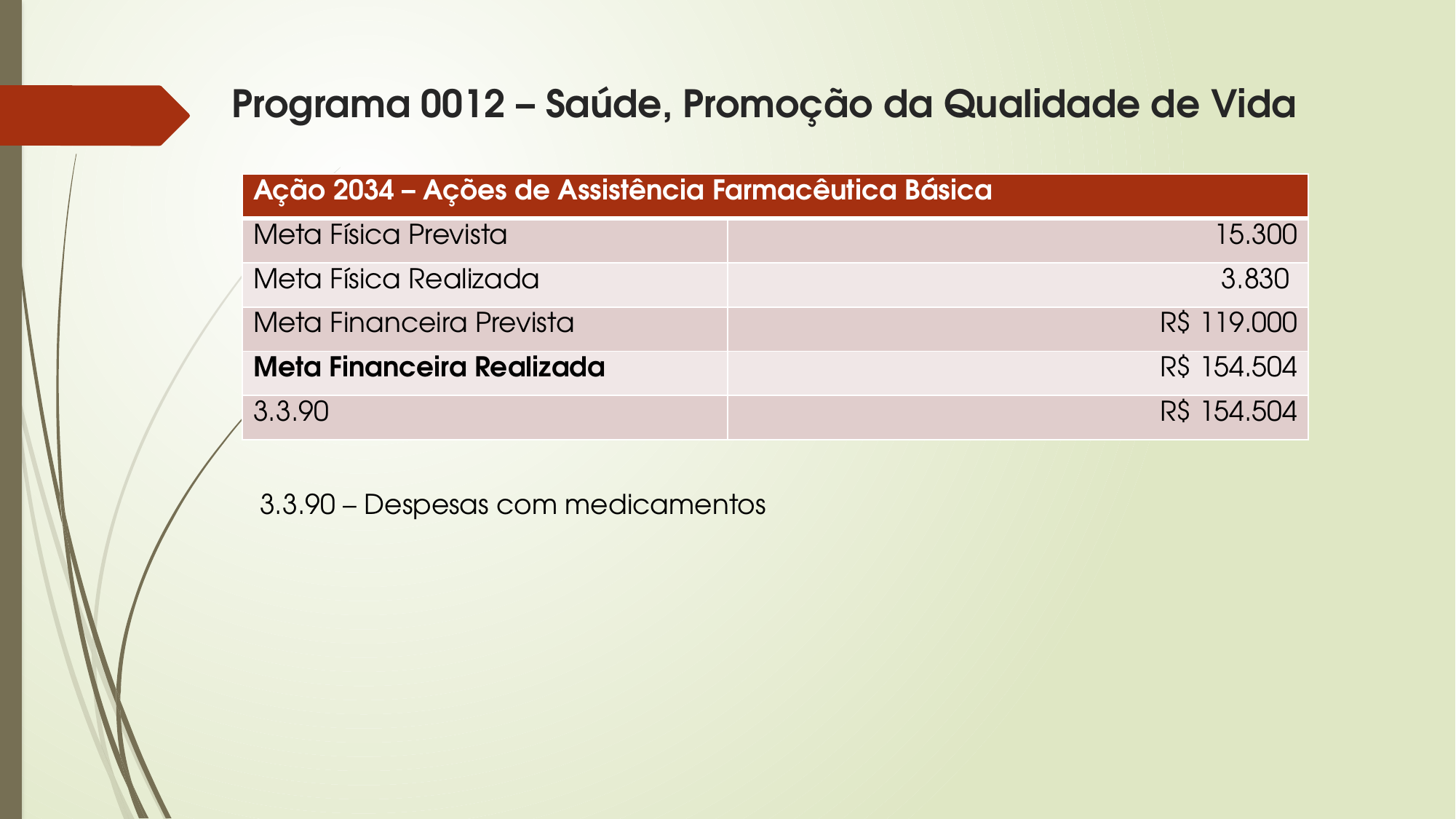

# Programa 0012 – Saúde, Promoção da Qualidade de Vida
| Ação 2034 – Ações de Assistência Farmacêutica Básica |  |
| --- | --- |
| Meta Física Prevista | 15.300 |
| Meta Física Realizada | 3.830 |
| Meta Financeira Prevista | R$ 119.000 |
| Meta Financeira Realizada | R$ 154.504 |
| 3.3.90 | R$ 154.504 |
3.3.90 – Despesas com medicamentos